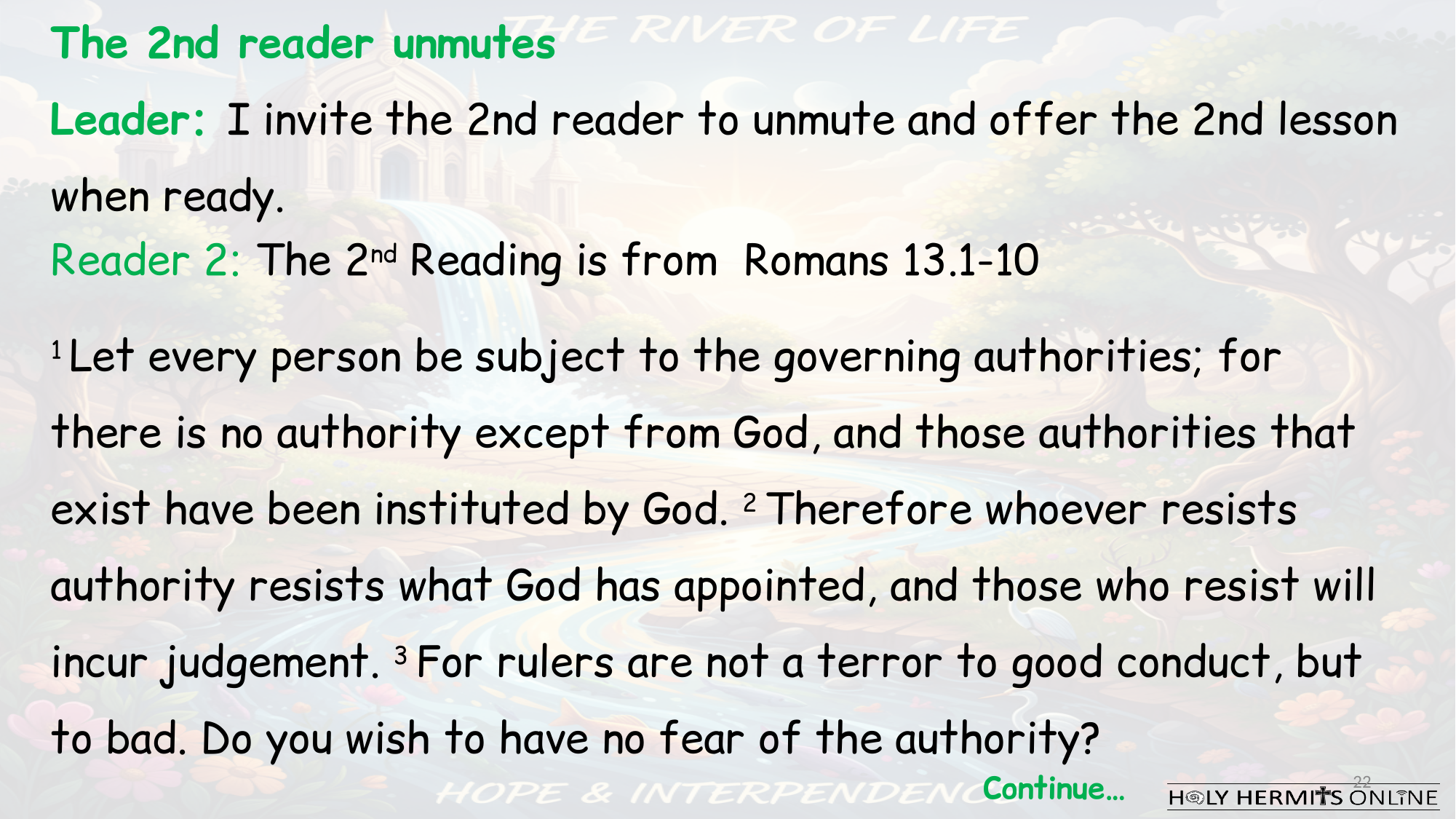

The 2nd reader unmutes
Leader: I invite the 2nd reader to unmute and offer the 2nd lesson when ready.

Reader 2: The 2nd Reading is from  Romans 13.1-10
1 Let every person be subject to the governing authorities; for there is no authority except from God, and those authorities that exist have been instituted by God. 2 Therefore whoever resists authority resists what God has appointed, and those who resist will incur judgement. 3 For rulers are not a terror to good conduct, but to bad. Do you wish to have no fear of the authority?
22
Continue…